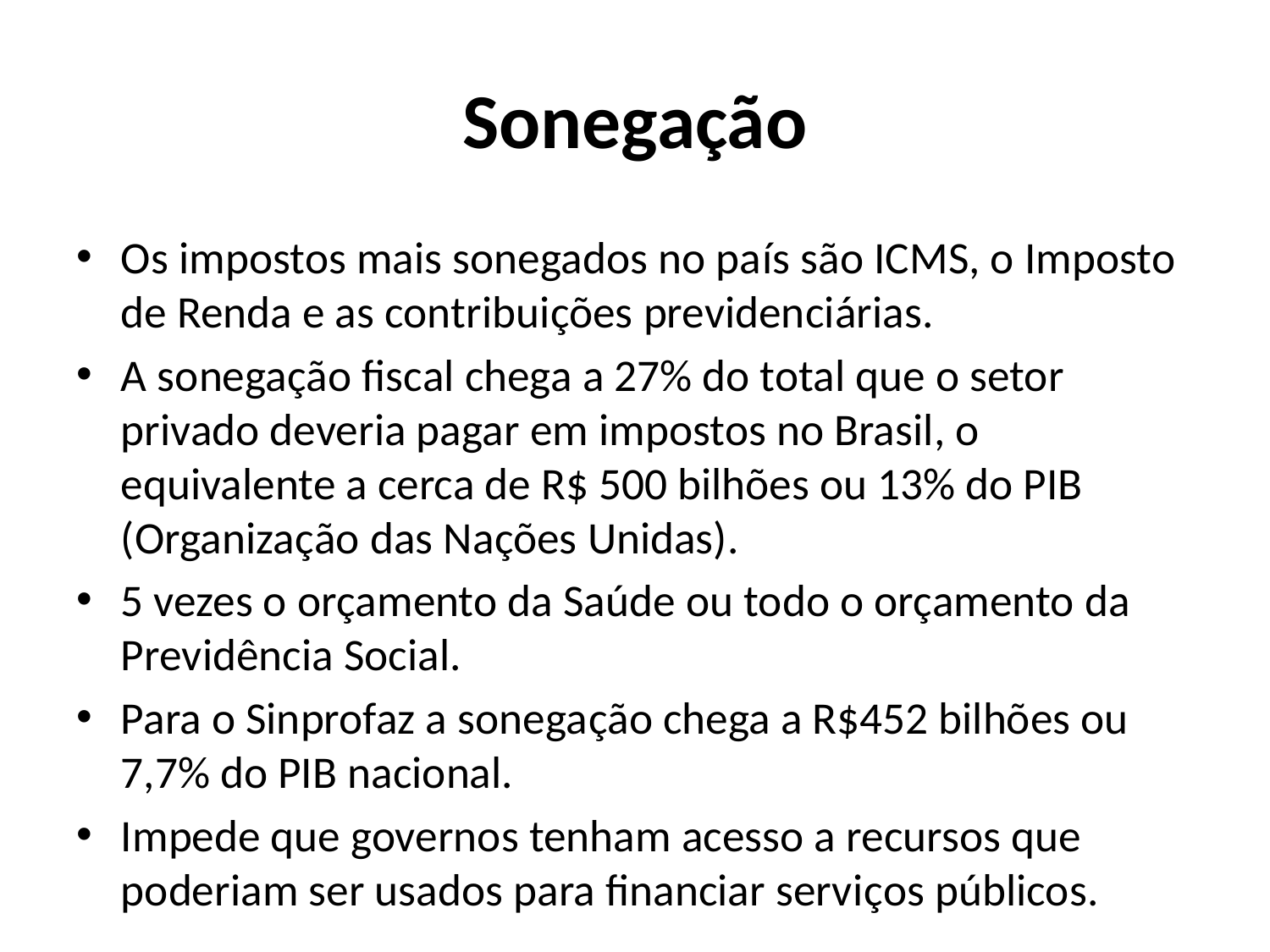

# Sonegação
Os impostos mais sonegados no país são ICMS, o Imposto de Renda e as contribuições previdenciárias.
A sonegação fiscal chega a 27% do total que o setor privado deveria pagar em impostos no Brasil, o equivalente a cerca de R$ 500 bilhões ou 13% do PIB (Organização das Nações Unidas).
5 vezes o orçamento da Saúde ou todo o orçamento da Previdência Social.
Para o Sinprofaz a sonegação chega a R$452 bilhões ou 7,7% do PIB nacional.
Impede que governos tenham acesso a recursos que poderiam ser usados para financiar serviços públicos.